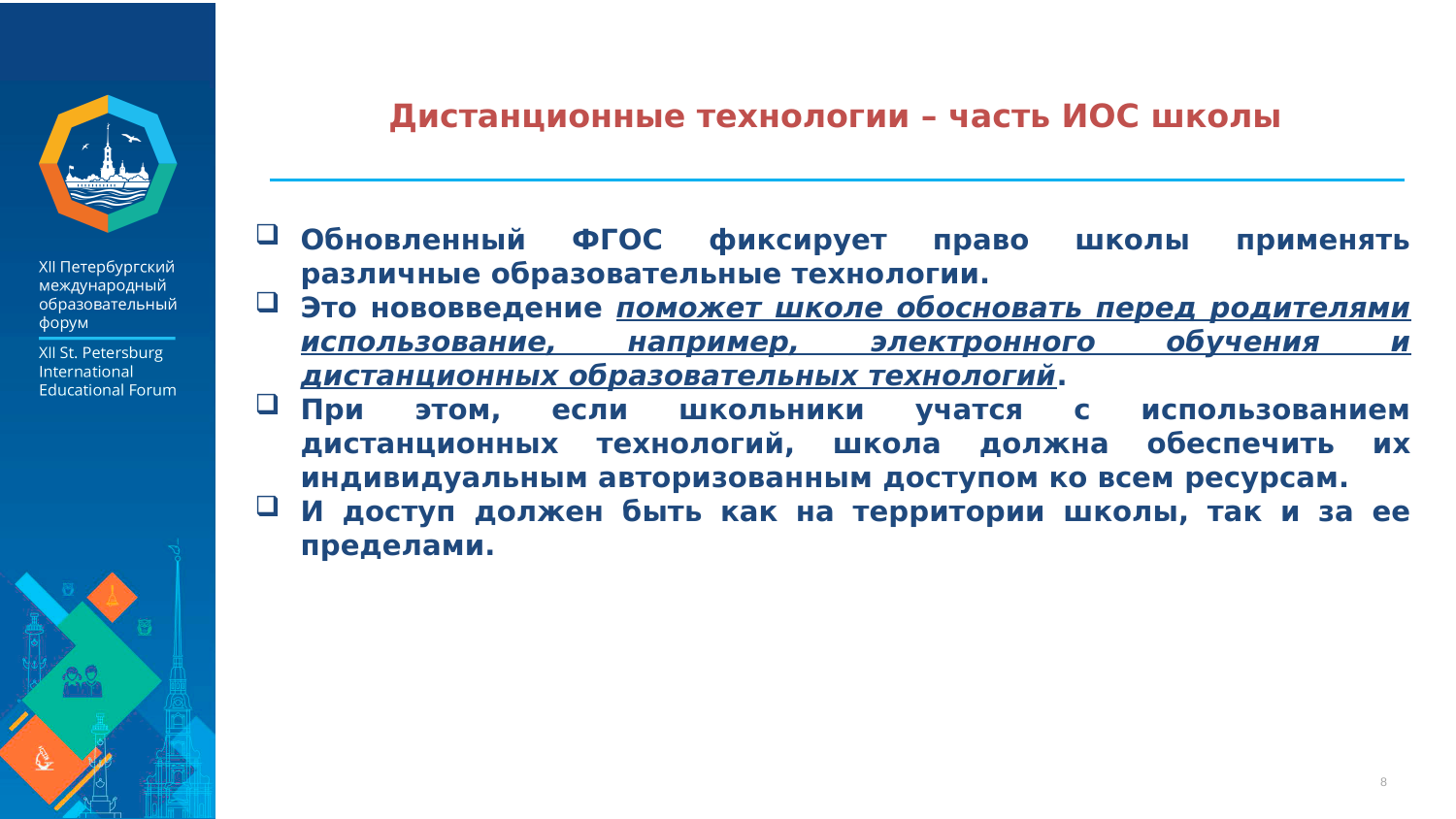

# Дистанционные технологии – часть ИОС школы
Обновленный ФГОС фиксирует право школы применять различные образовательные технологии.
Это нововведение поможет школе обосновать перед родителями использование, например, электронного обучения и дистанционных образовательных технологий.
При этом, если школьники учатся с использованием дистанционных технологий, школа должна обеспечить их индивидуальным авторизованным доступом ко всем ресурсам.
И доступ должен быть как на территории школы, так и за ее пределами.
8